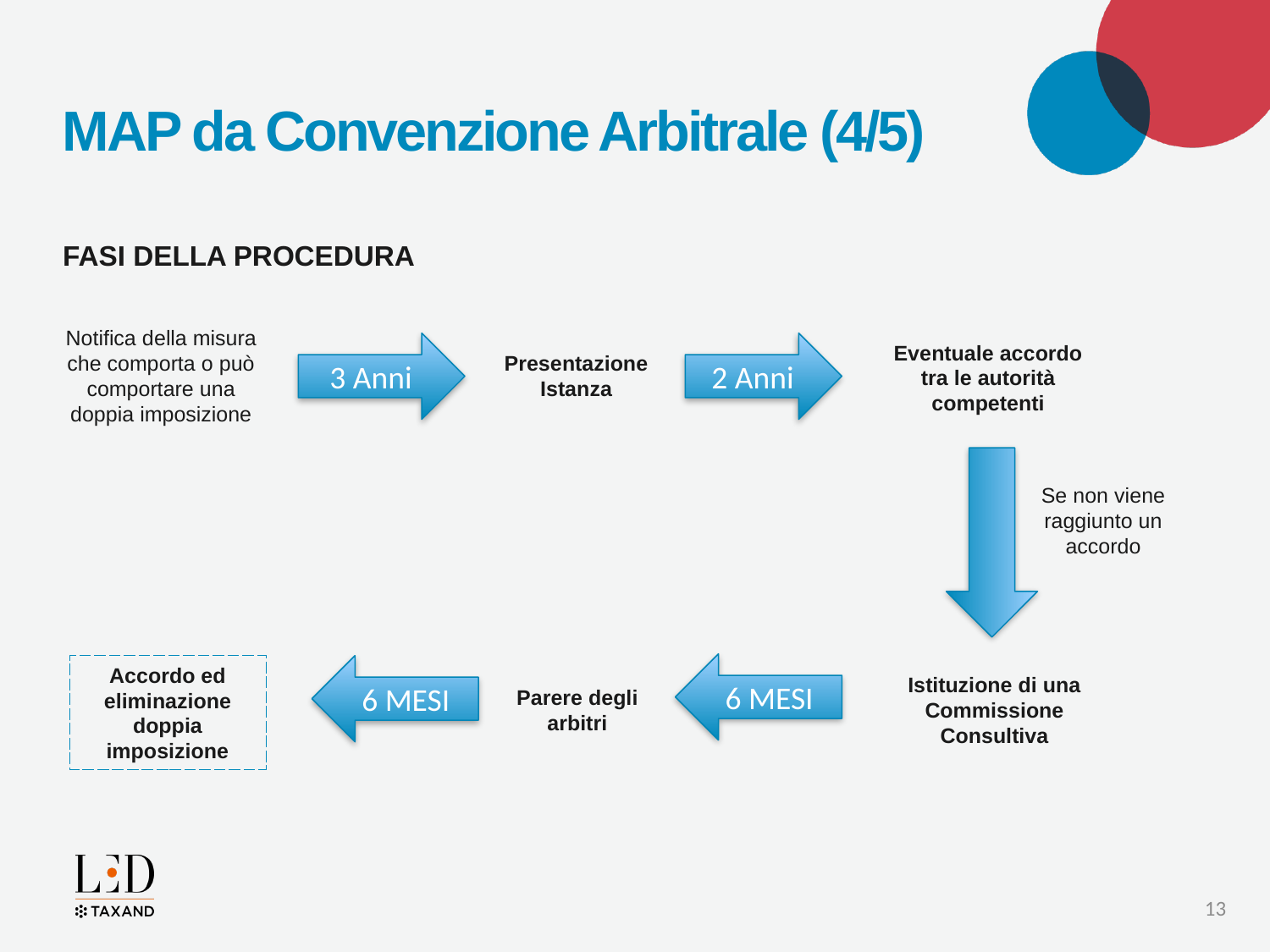

# MAP da Convenzione Arbitrale (4/5)
FASI DELLA PROCEDURA
Notifica della misura che comporta o può comportare una doppia imposizione
3 Anni
2 Anni
Eventuale accordo tra le autorità competenti
Presentazione Istanza
Se non viene raggiunto un accordo

6 MESI
Accordo ed eliminazione doppia imposizione
6 MESI
Istituzione di una Commissione Consultiva
Parere degli arbitri
13